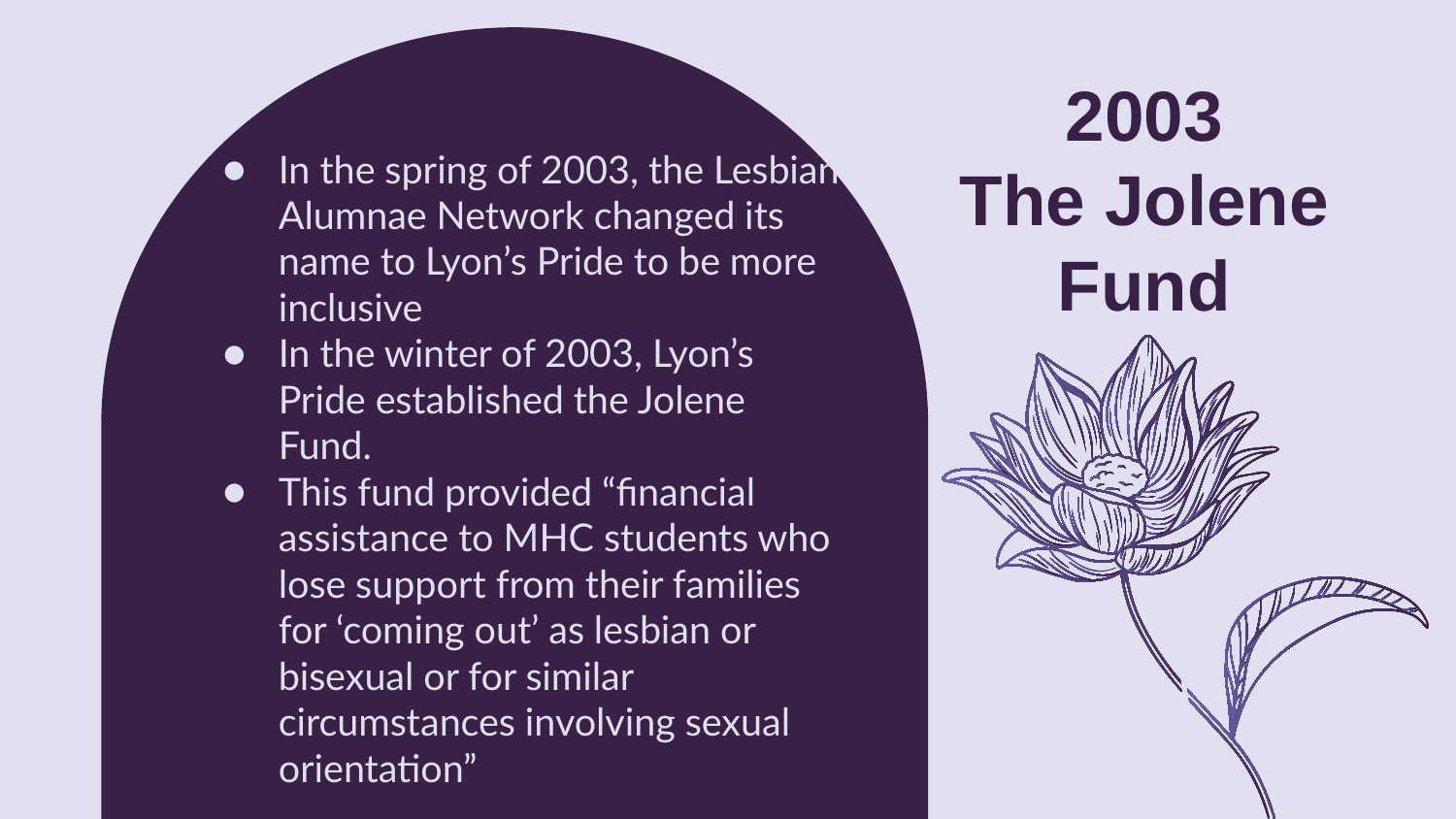

2003
The Jolene Fund
In the spring of 2003, the Lesbian Alumnae Network changed its name to Lyon’s Pride to be more inclusive
In the winter of 2003, Lyon’s Pride established the Jolene Fund.
This fund provided “financial assistance to MHC students who lose support from their families for ‘coming out’ as lesbian or bisexual or for similar circumstances involving sexual orientation”